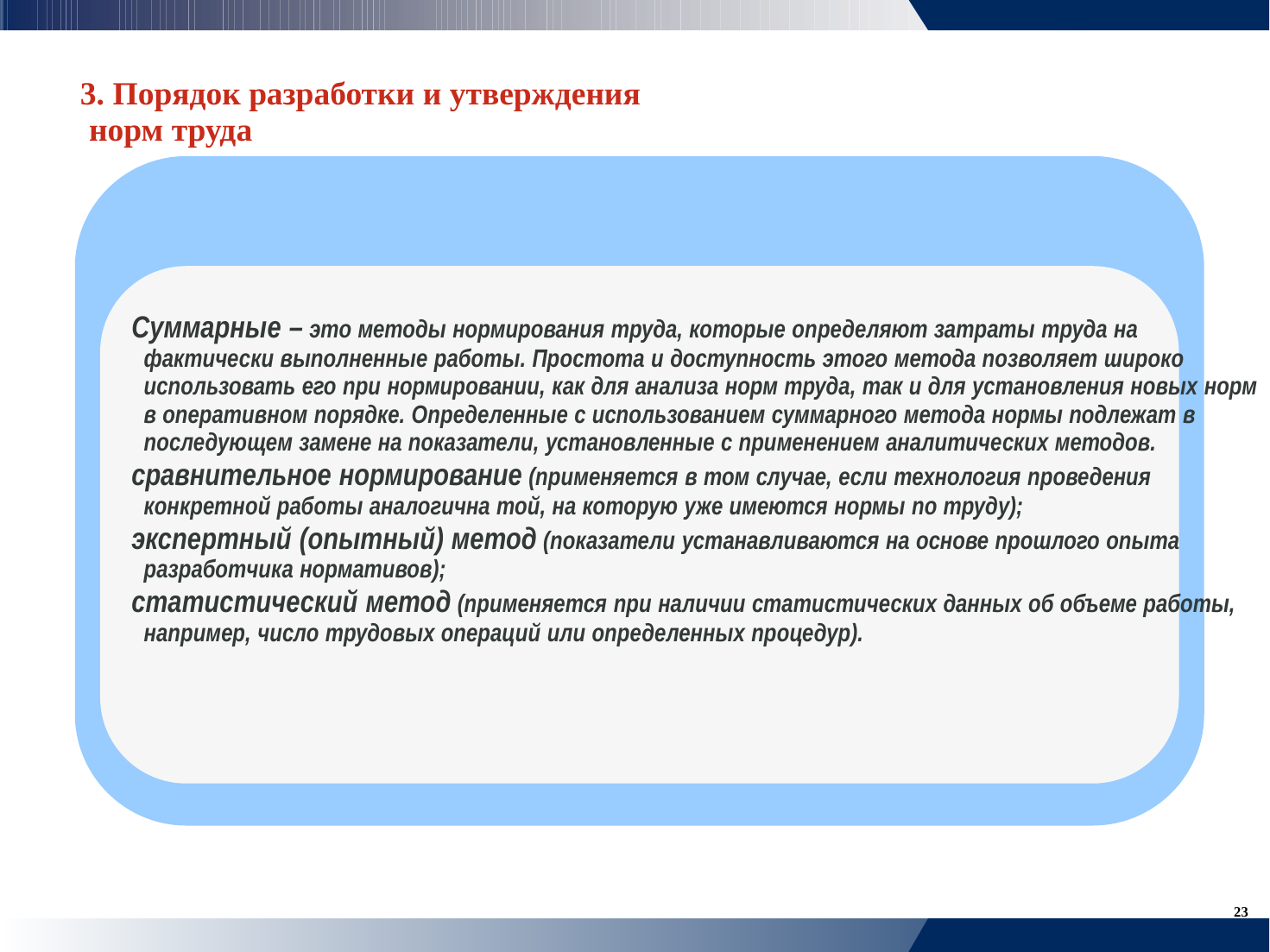

3. Порядок разработки и утверждения
	норм труда

Суммарные – это методы нормирования труда, которые определяют затраты труда на
	фактически выполненные работы. Простота и доступность этого метода позволяет широко
	использовать его при нормировании, как для анализа норм труда, так и для установления новых норм
	в оперативном порядке. Определенные с использованием суммарного метода нормы подлежат в
	последующем замене на показатели, установленные с применением аналитических методов.
сравнительное нормирование (применяется в том случае, если технология проведения
	конкретной работы аналогична той, на которую уже имеются нормы по труду);
экспертный (опытный) метод (показатели устанавливаются на основе прошлого опыта
	разработчика нормативов);
статистический метод (применяется при наличии статистических данных об объеме работы,
	например, число трудовых операций или определенных процедур).
23